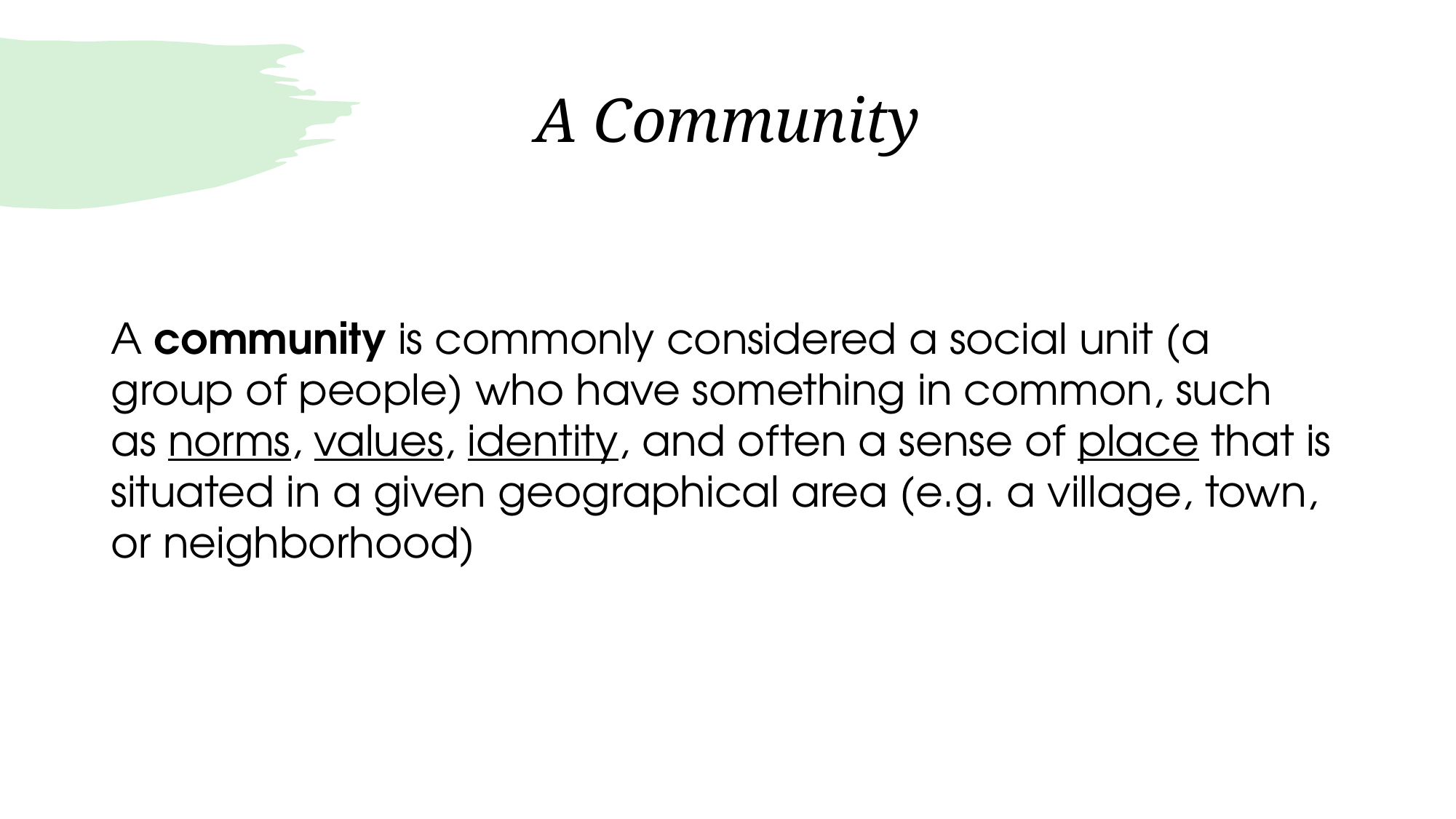

# A Community

A community is commonly considered a social unit (a group of people) who have something in common, such as norms, values, identity, and often a sense of place that is situated in a given geographical area (e.g. a village, town, or neighborhood)